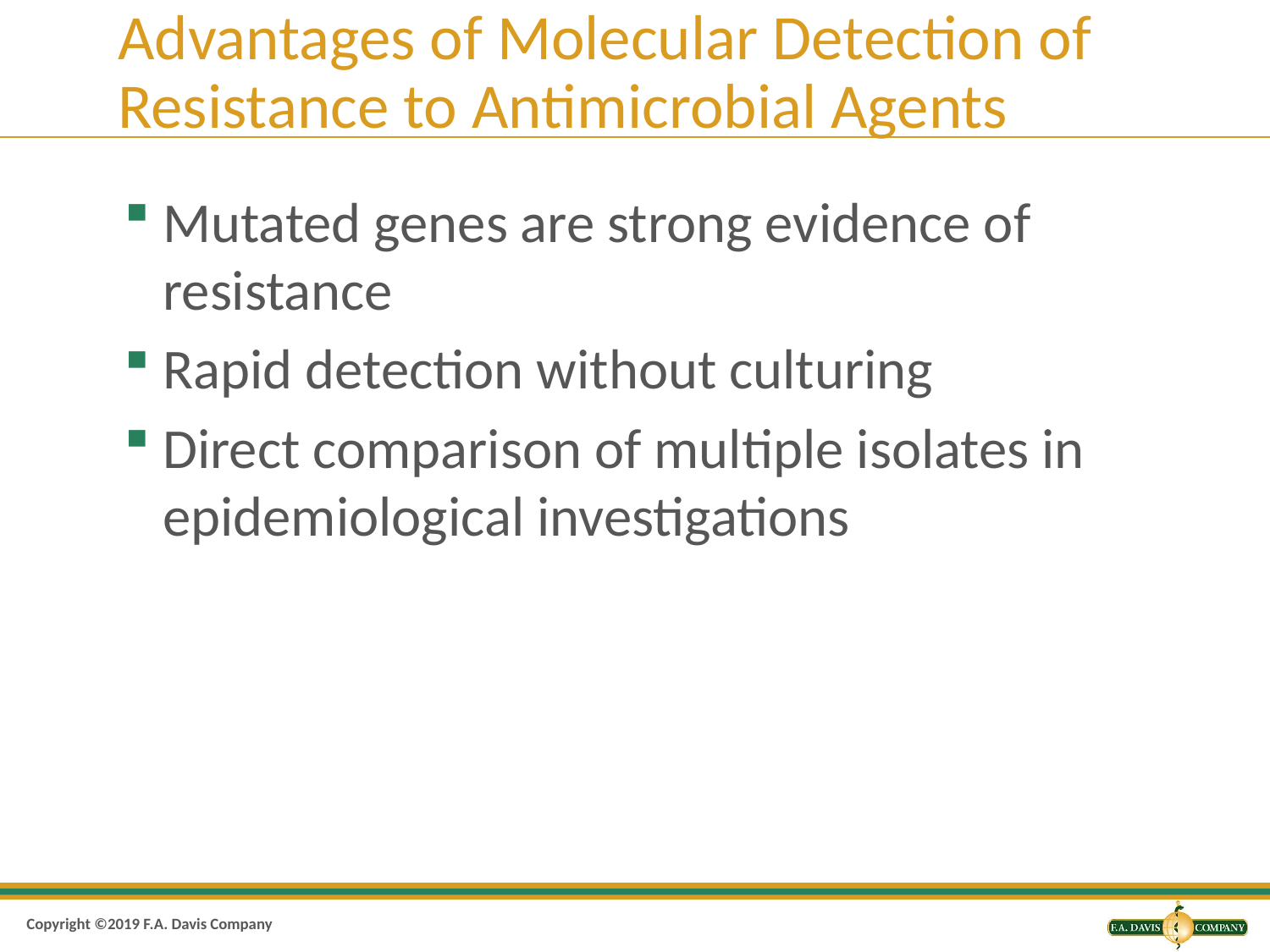

# Advantages of Molecular Detection of Resistance to Antimicrobial Agents
Mutated genes are strong evidence of resistance
Rapid detection without culturing
Direct comparison of multiple isolates in epidemiological investigations